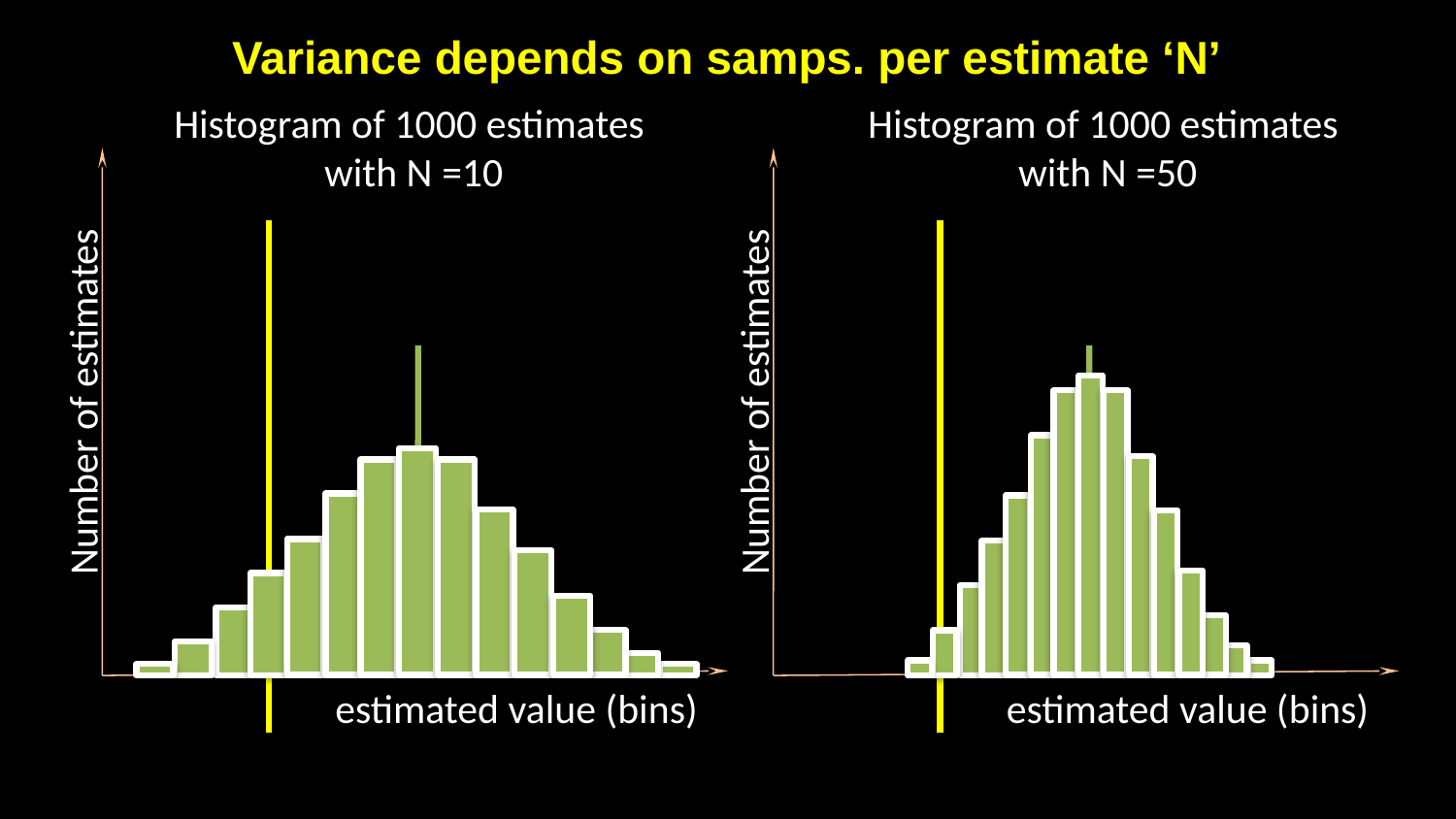

# Variance depends on samps. per estimate ‘N’
Histogram of 1000 estimates
with N =10
Histogram of 1000 estimates
with N =50
Number of estimates
Number of estimates

estimated value (bins)
estimated value (bins)